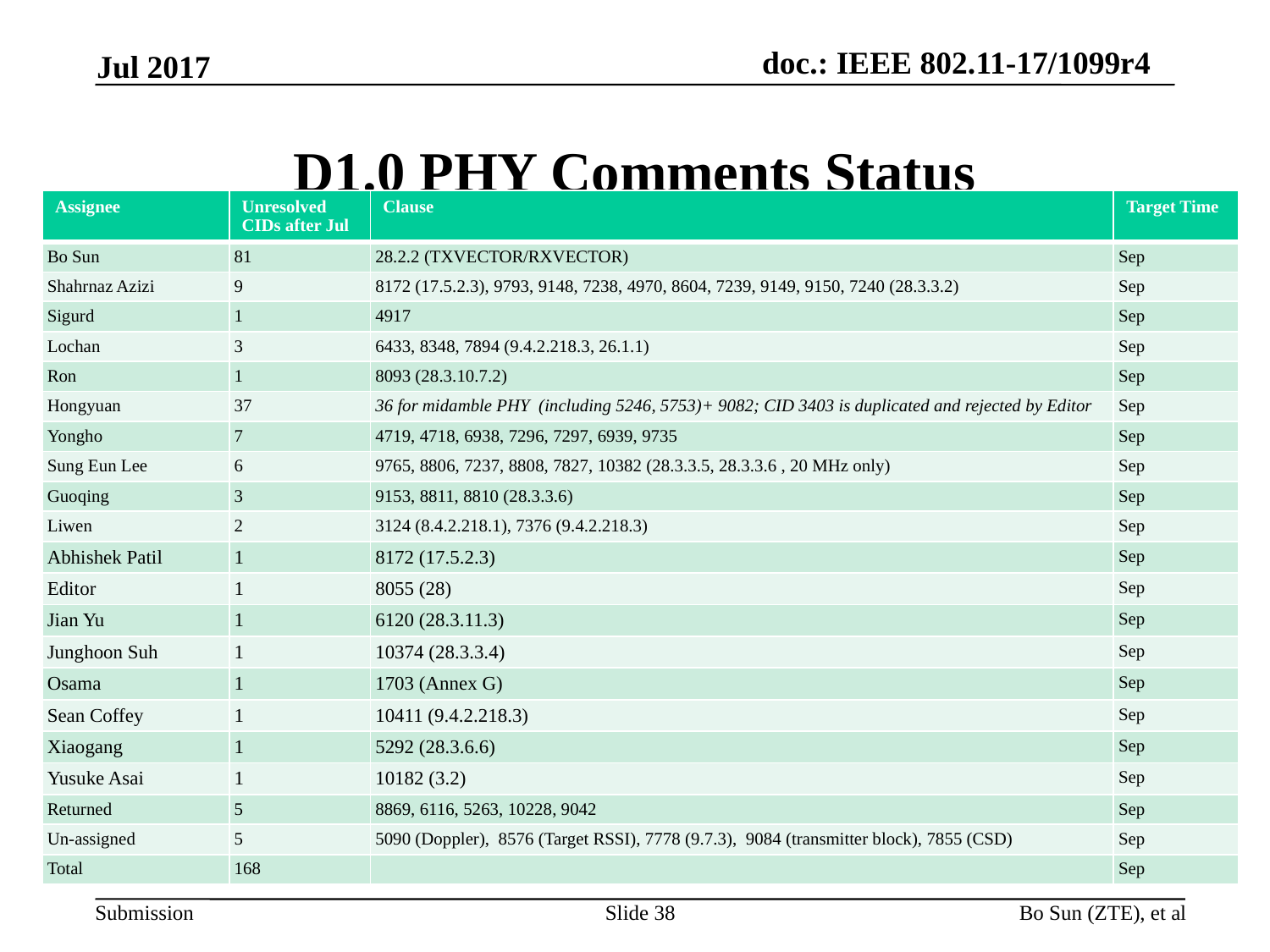

Jul 2017
# D1.0 PHY Comments Status
| Assignee | Unresolved CIDs after Jul | Clause | Target Time |
| --- | --- | --- | --- |
| Bo Sun | 81 | 28.2.2 (TXVECTOR/RXVECTOR) | Sep |
| Shahrnaz Azizi | 9 | 8172 (17.5.2.3), 9793, 9148, 7238, 4970, 8604, 7239, 9149, 9150, 7240 (28.3.3.2) | Sep |
| Sigurd | 1 | 4917 | Sep |
| Lochan | 3 | 6433, 8348, 7894 (9.4.2.218.3, 26.1.1) | Sep |
| Ron | 1 | 8093 (28.3.10.7.2) | Sep |
| Hongyuan | 37 | 36 for midamble PHY (including 5246, 5753)+ 9082; CID 3403 is duplicated and rejected by Editor | Sep |
| Yongho | 7 | 4719, 4718, 6938, 7296, 7297, 6939, 9735 | Sep |
| Sung Eun Lee | 6 | 9765, 8806, 7237, 8808, 7827, 10382 (28.3.3.5, 28.3.3.6 , 20 MHz only) | Sep |
| Guoqing | 3 | 9153, 8811, 8810 (28.3.3.6) | Sep |
| Liwen | 2 | 3124 (8.4.2.218.1), 7376 (9.4.2.218.3) | Sep |
| Abhishek Patil | 1 | 8172 (17.5.2.3) | Sep |
| Editor | 1 | 8055 (28) | Sep |
| Jian Yu | 1 | 6120 (28.3.11.3) | Sep |
| Junghoon Suh | 1 | 10374 (28.3.3.4) | Sep |
| Osama | 1 | 1703 (Annex G) | Sep |
| Sean Coffey | 1 | 10411 (9.4.2.218.3) | Sep |
| Xiaogang | 1 | 5292 (28.3.6.6) | Sep |
| Yusuke Asai | 1 | 10182 (3.2) | Sep |
| Returned | 5 | 8869, 6116, 5263, 10228, 9042 | Sep |
| Un-assigned | 5 | 5090 (Doppler), 8576 (Target RSSI), 7778 (9.7.3), 9084 (transmitter block), 7855 (CSD) | Sep |
| Total | 168 |  | Sep |
Slide 38
Bo Sun (ZTE), et al